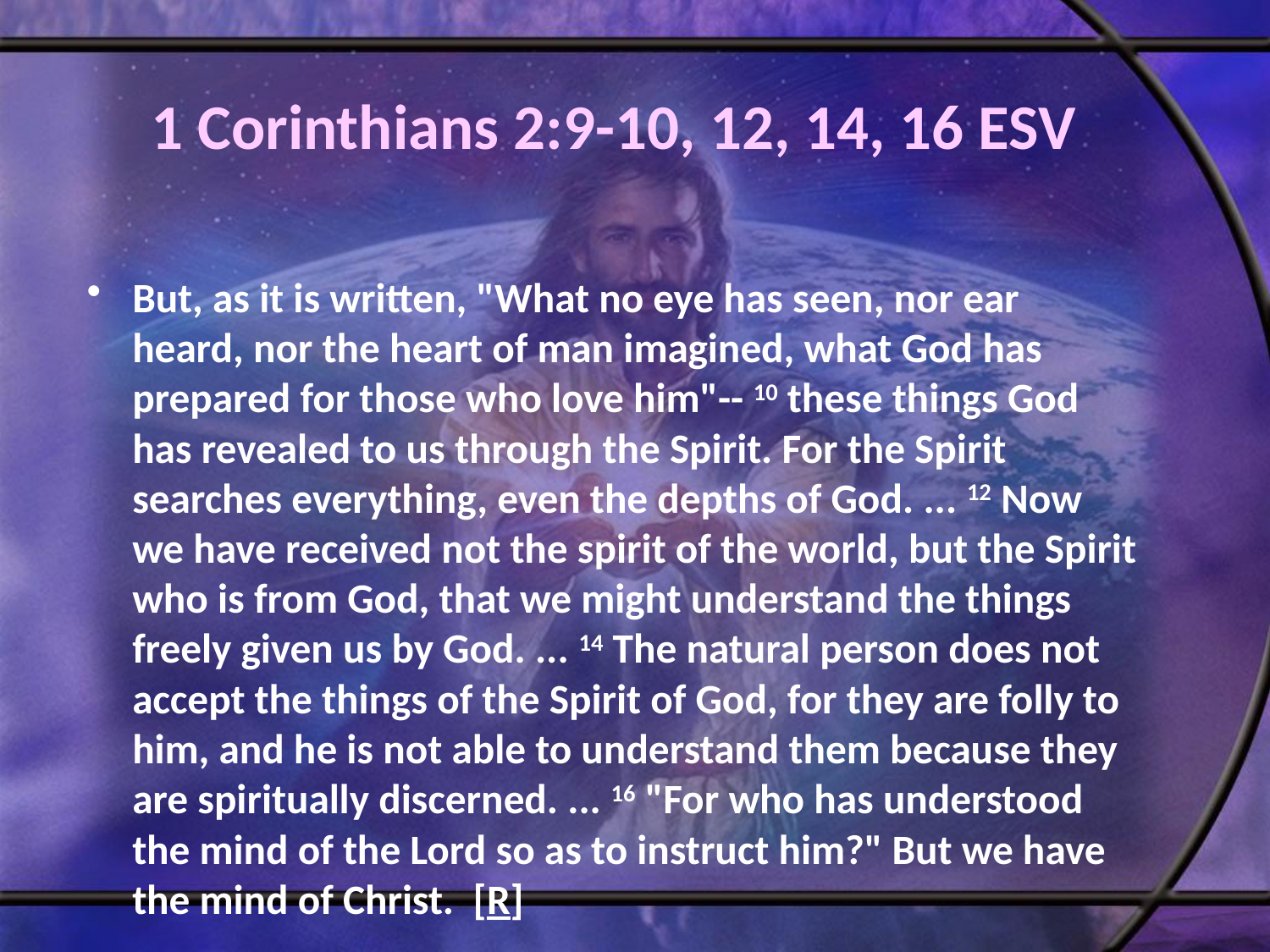

# 1 Corinthians 2:9-10, 12, 14, 16 ESV
But, as it is written, "What no eye has seen, nor ear heard, nor the heart of man imagined, what God has prepared for those who love him"-- 10 these things God has revealed to us through the Spirit. For the Spirit searches everything, even the depths of God. ... 12 Now we have received not the spirit of the world, but the Spirit who is from God, that we might understand the things freely given us by God. ... 14 The natural person does not accept the things of the Spirit of God, for they are folly to him, and he is not able to understand them because they are spiritually discerned. ... 16 "For who has understood the mind of the Lord so as to instruct him?" But we have the mind of Christ.  [R]